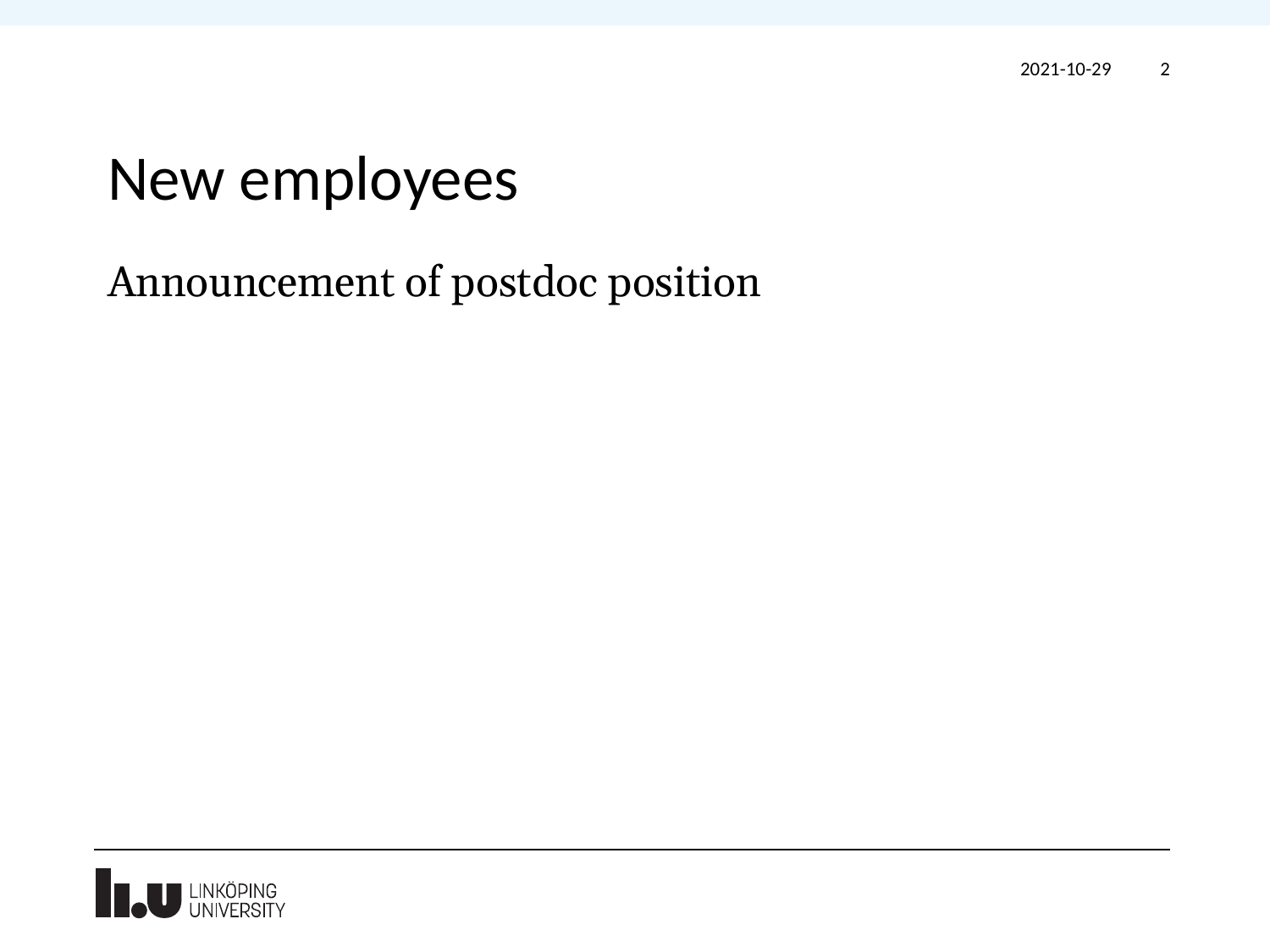

2021-10-29

2
# New employees
Announcement of postdoc position